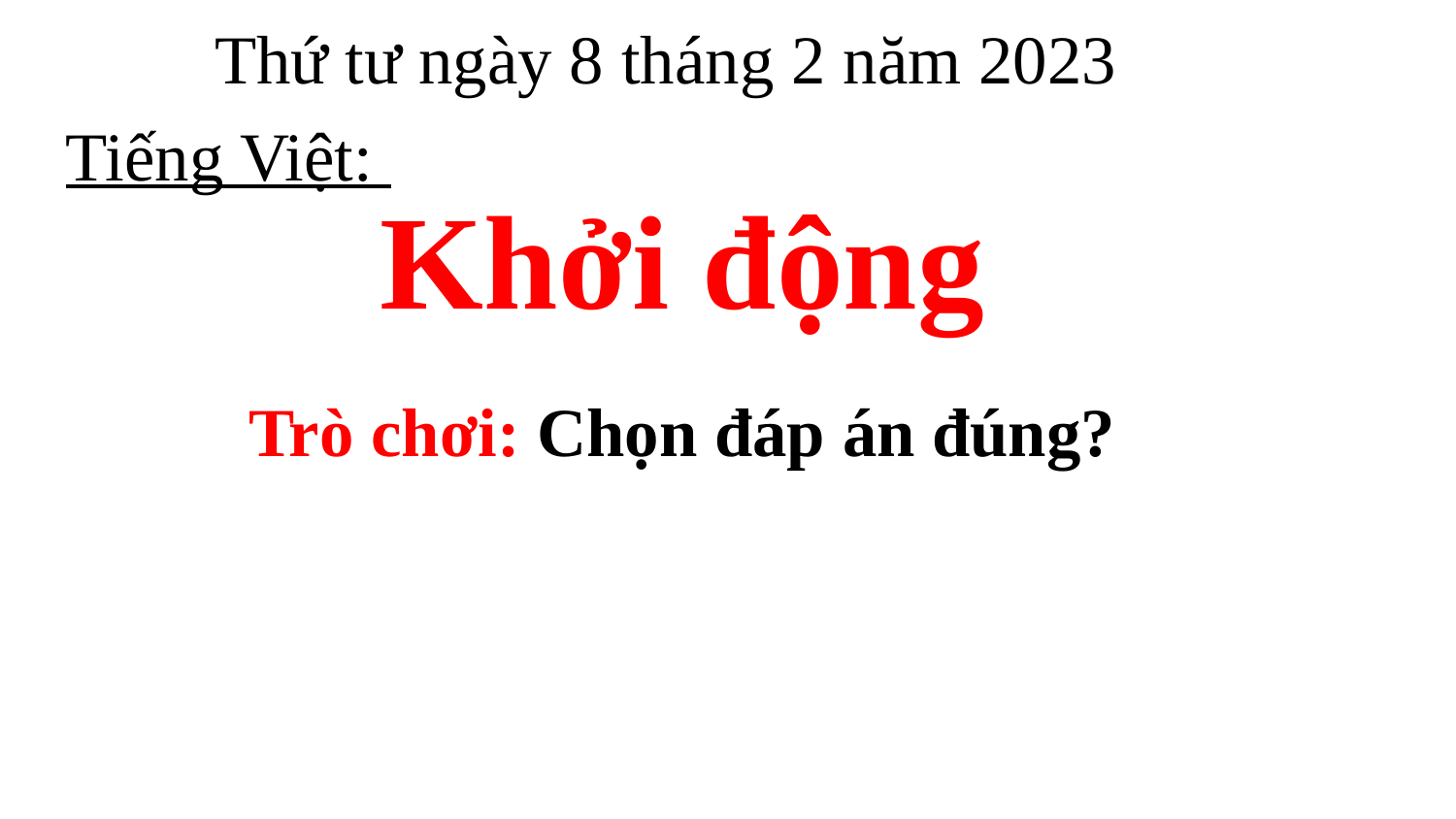

Thứ tư ngày 8 tháng 2 năm 2023
Tiếng Việt:
Khởi động
Trò chơi: Chọn đáp án đúng?